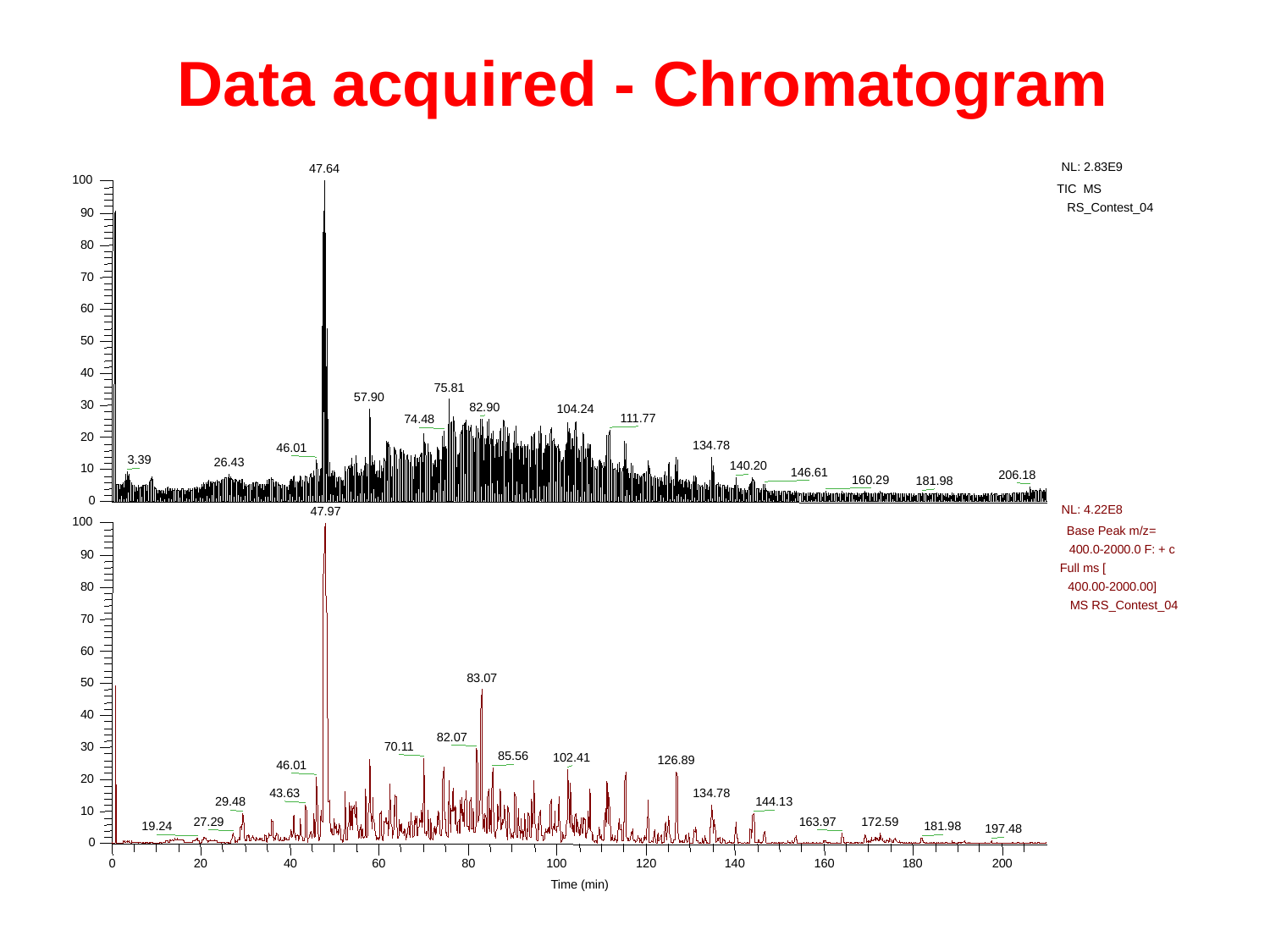

Data acquired - Chromatogram
NL: 2.83E9
47.64
100

TIC  MS

RS_Contest_04
90

80

70

60

50

40

75.81

57.90

30

82.90
104.24

111.77

74.48

20

134.78
46.01

3.39
26.43

140.20
10

146.61
206.18

160.29
181.98

0

NL: 4.22E8

47.97
100

Base Peak m/z=

400.0-2000.0 F: + c
90

Full ms [

80
400.00-2000.00]

MS RS_Contest_04

70

60

83.07

50

40

82.07

30
70.11

85.56
102.41
126.89

46.01

20

43.63
134.78

29.48
144.13

10

27.29
163.97
172.59

19.24
181.98
197.48

0

0
20
40
60
80
100
120
140
160
180
200
Time (min)